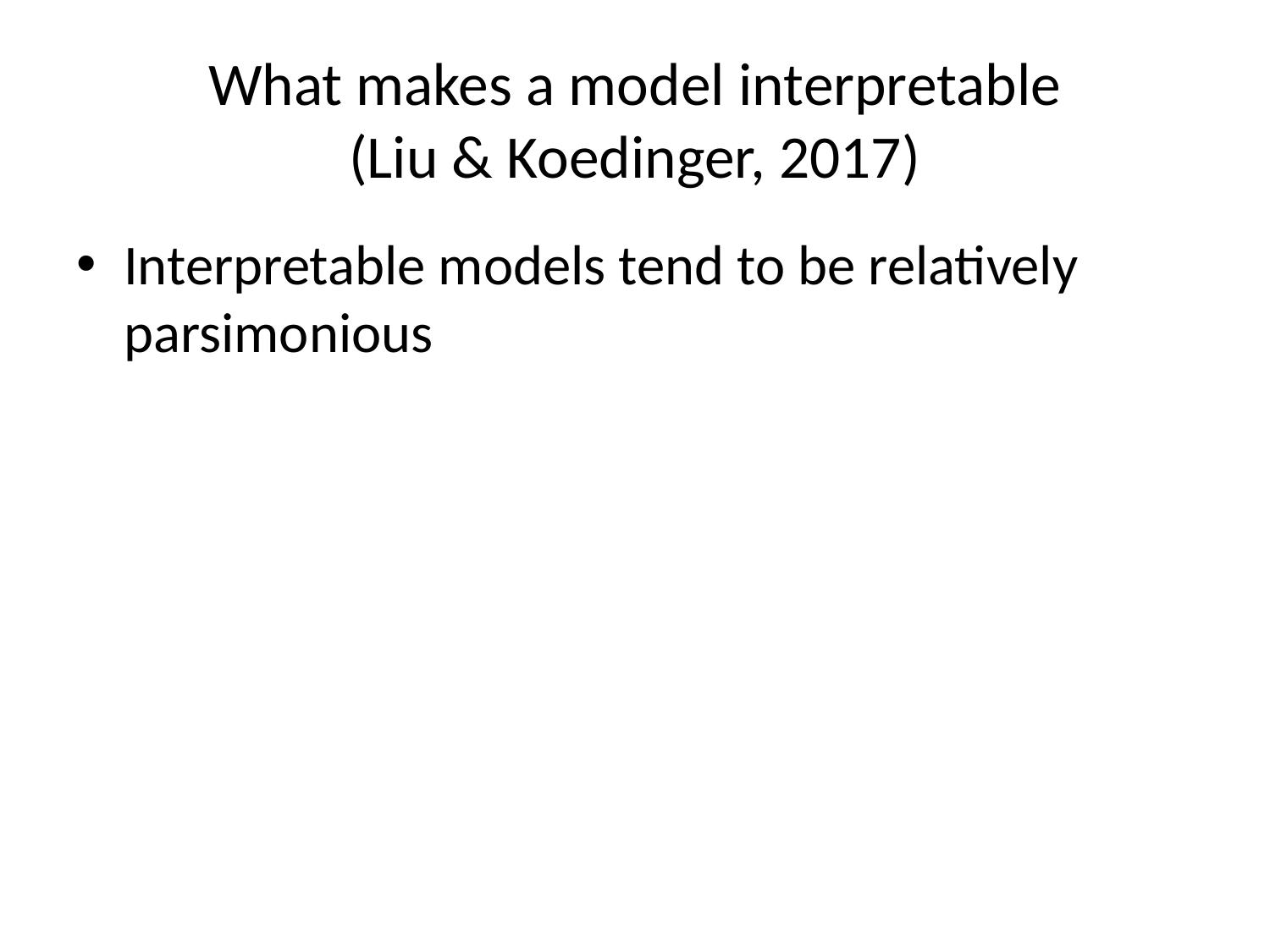

# What makes a model interpretable (Liu & Koedinger, 2017)
Interpretable models tend to be relatively parsimonious